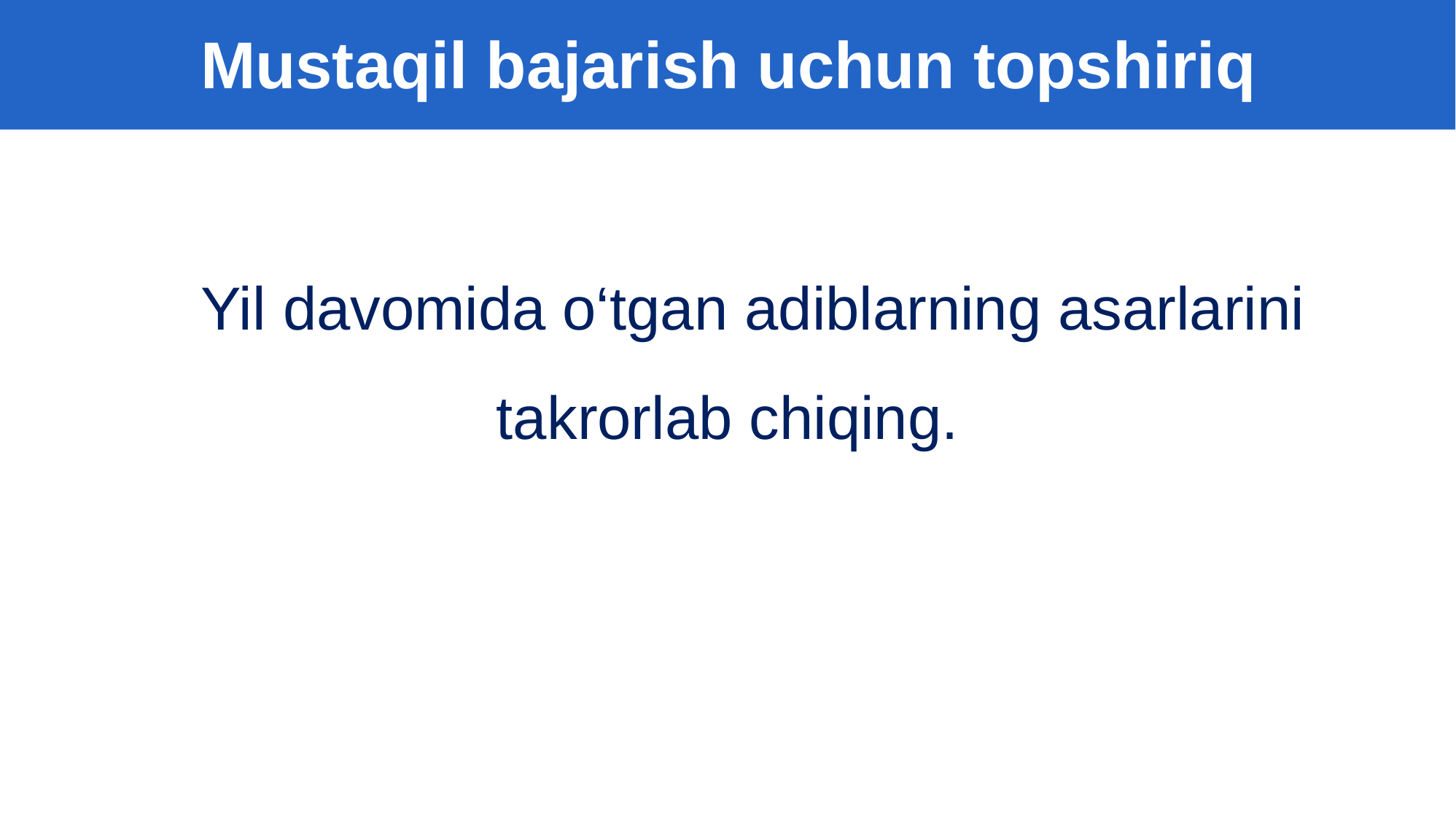

Mustaqil bajarish uchun topshiriq

   Yil davomida o‘tgan adiblarning asarlarini takrorlab chiqing.